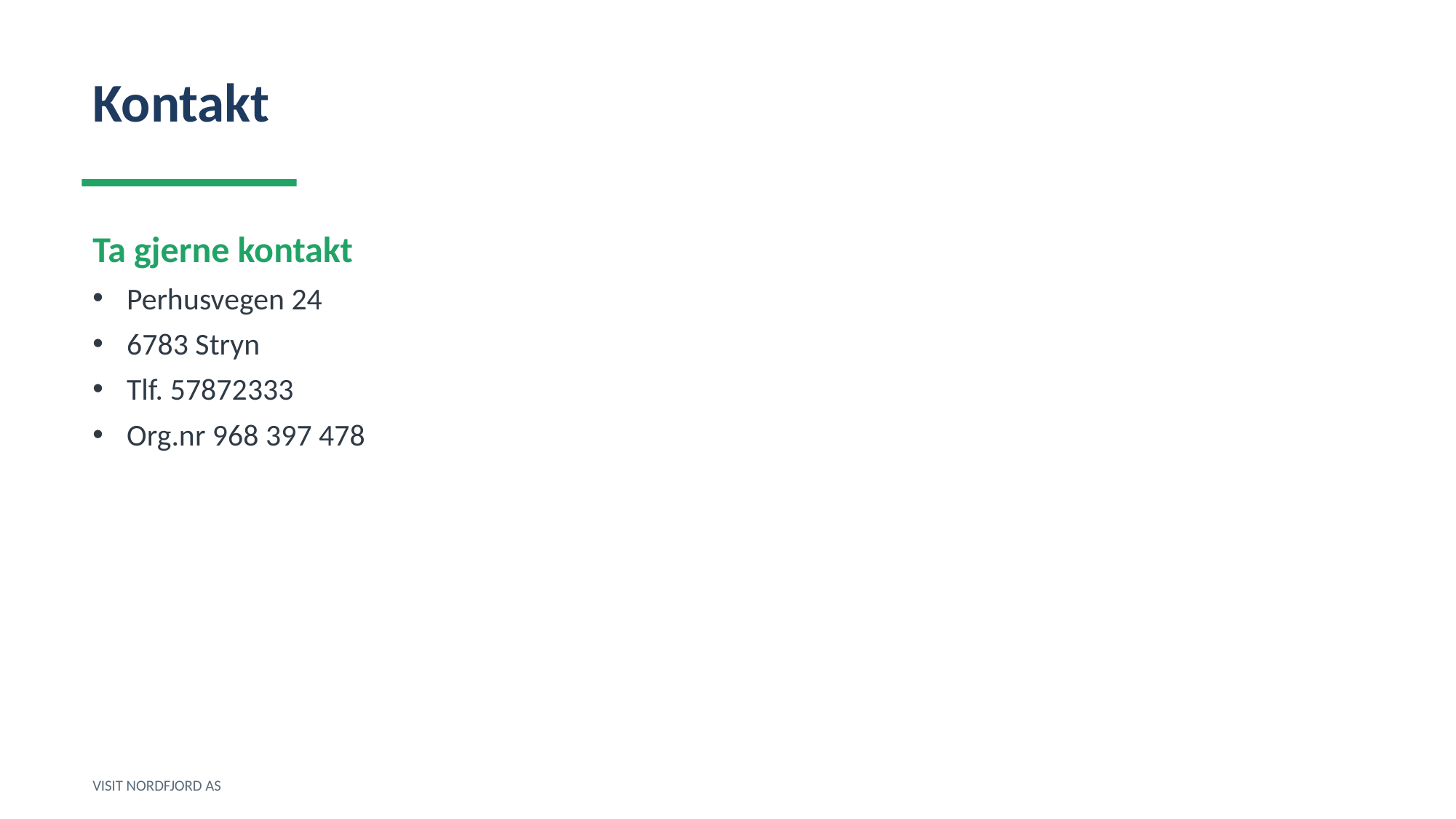

Kontakt

Ta gjerne kontakt
Perhusvegen 24
6783 Stryn
Tlf. 57872333
Org.nr 968 397 478
VISIT NORDFJORD AS